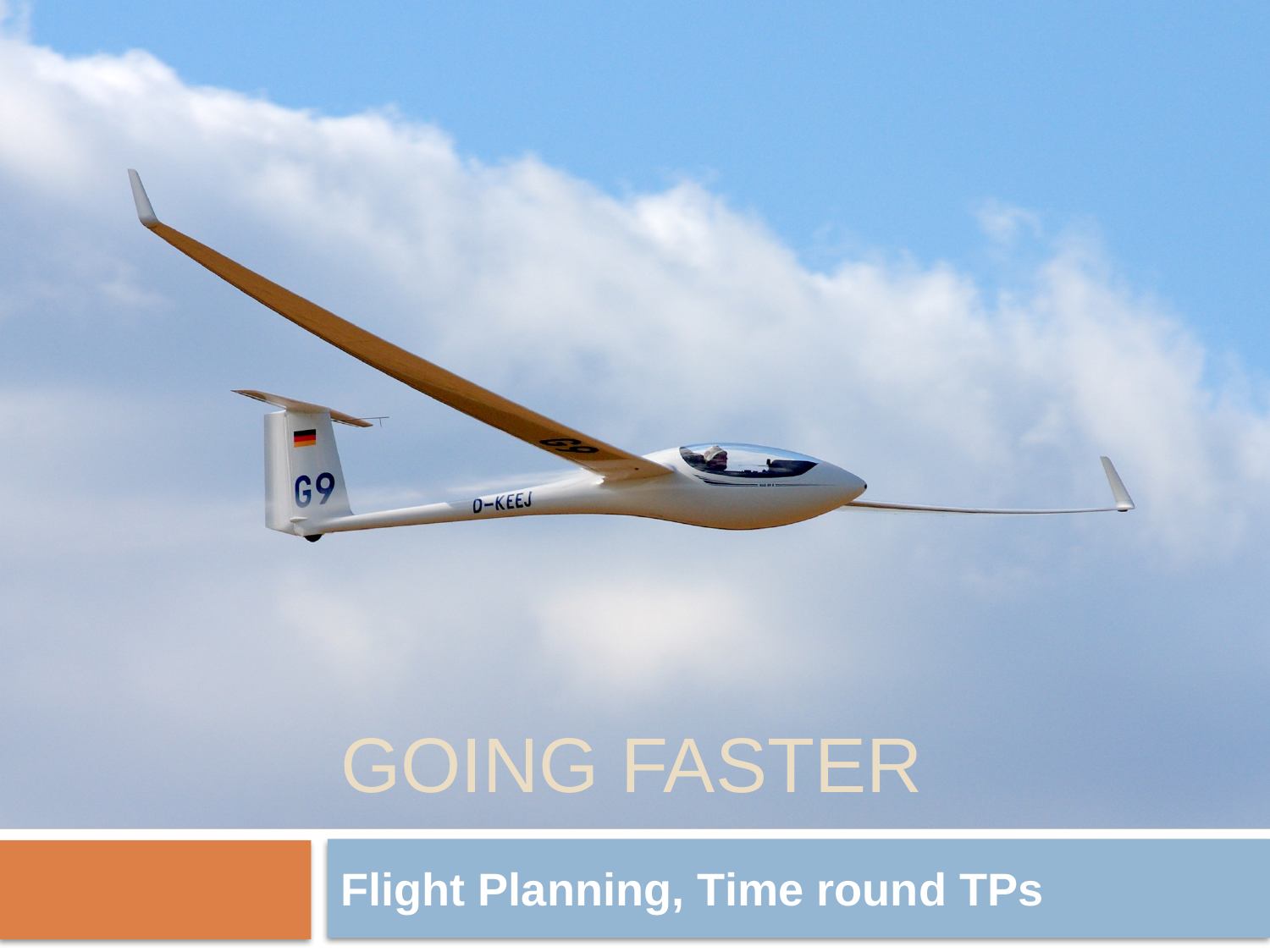

# Going Faster
Flight Planning, Time round TPs